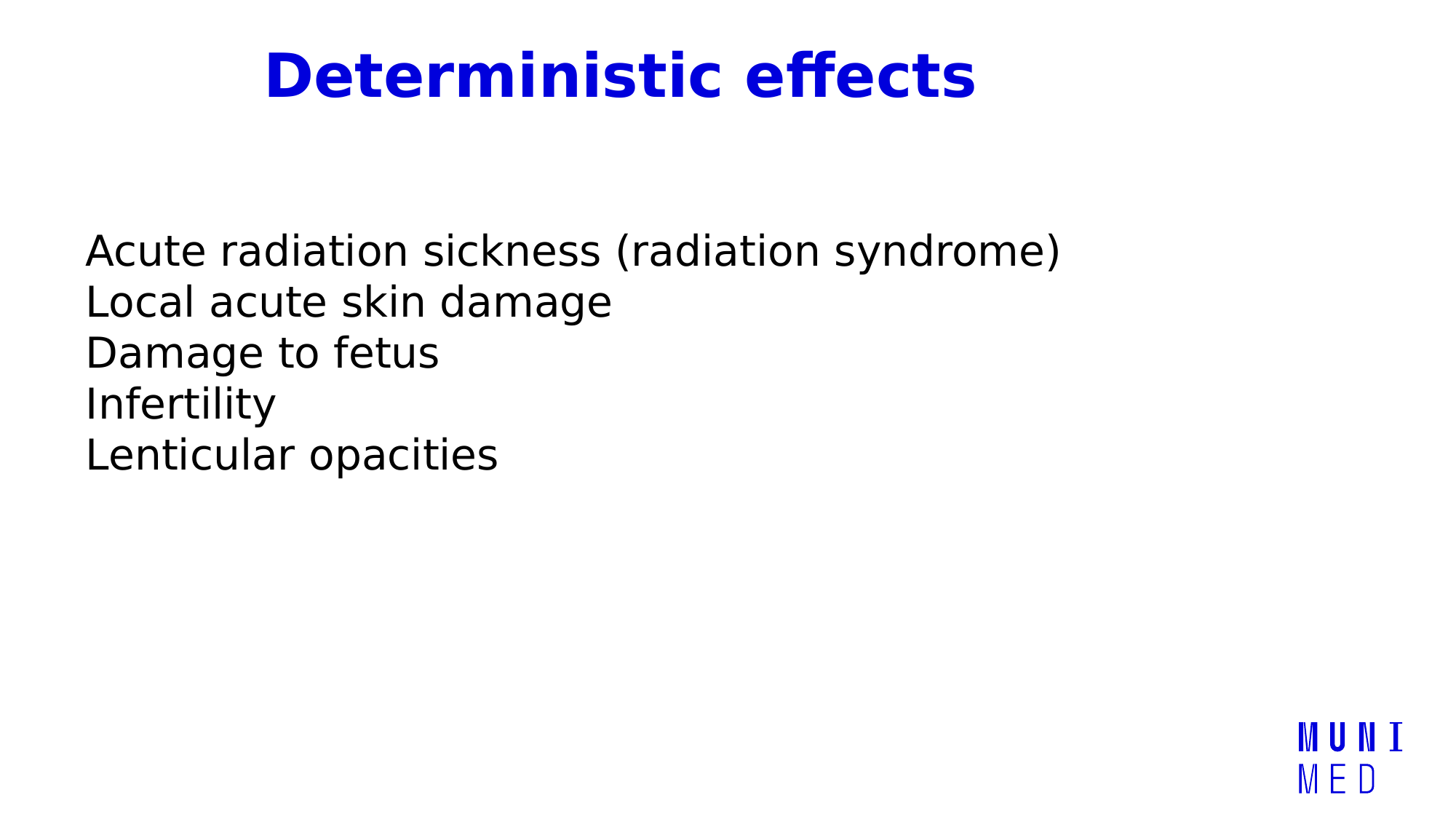

# Deterministic effects
Acute radiation sickness (radiation syndrome)
Local acute skin damage
Damage to fetus
Infertility
Lenticular opacities